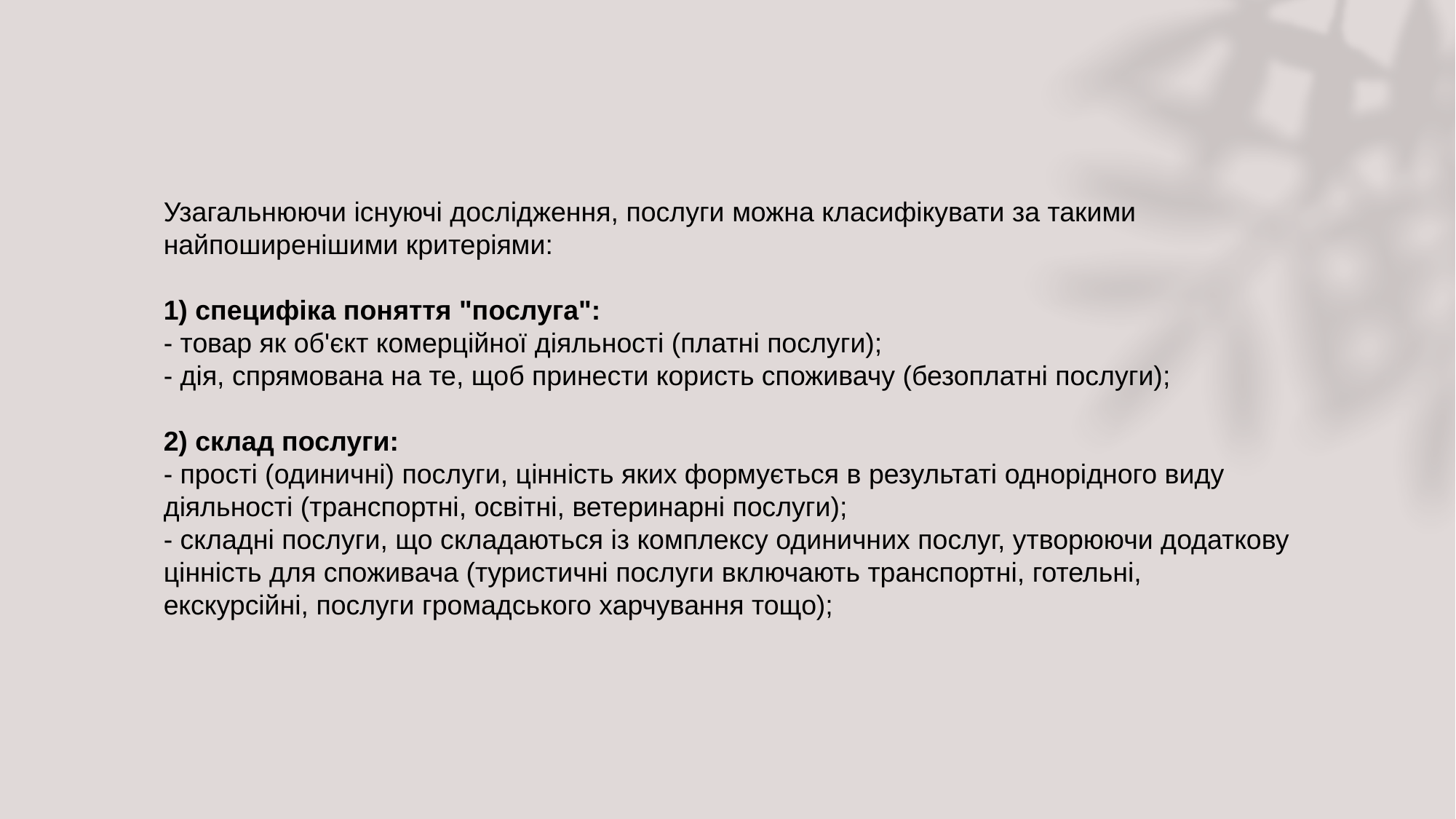

Узагальнюючи існуючі дослідження, послуги можна класифікувати за такими найпоширенішими критеріями:

1) специфіка поняття "послуга":
- товар як об'єкт комерційної діяльності (платні послуги);
- дія, спрямована на те, щоб принести користь споживачу (безоплатні послуги);

2) склад послуги:
- прості (одиничні) послуги, цінність яких формується в результаті однорідного виду діяльності (транспортні, освітні, ветеринарні послуги);
- складні послуги, що складаються із комплексу одиничних послуг, утворюючи додаткову цінність для споживача (туристичні послуги включають транспортні, готельні, екскурсійні, послуги громадського харчування тощо);